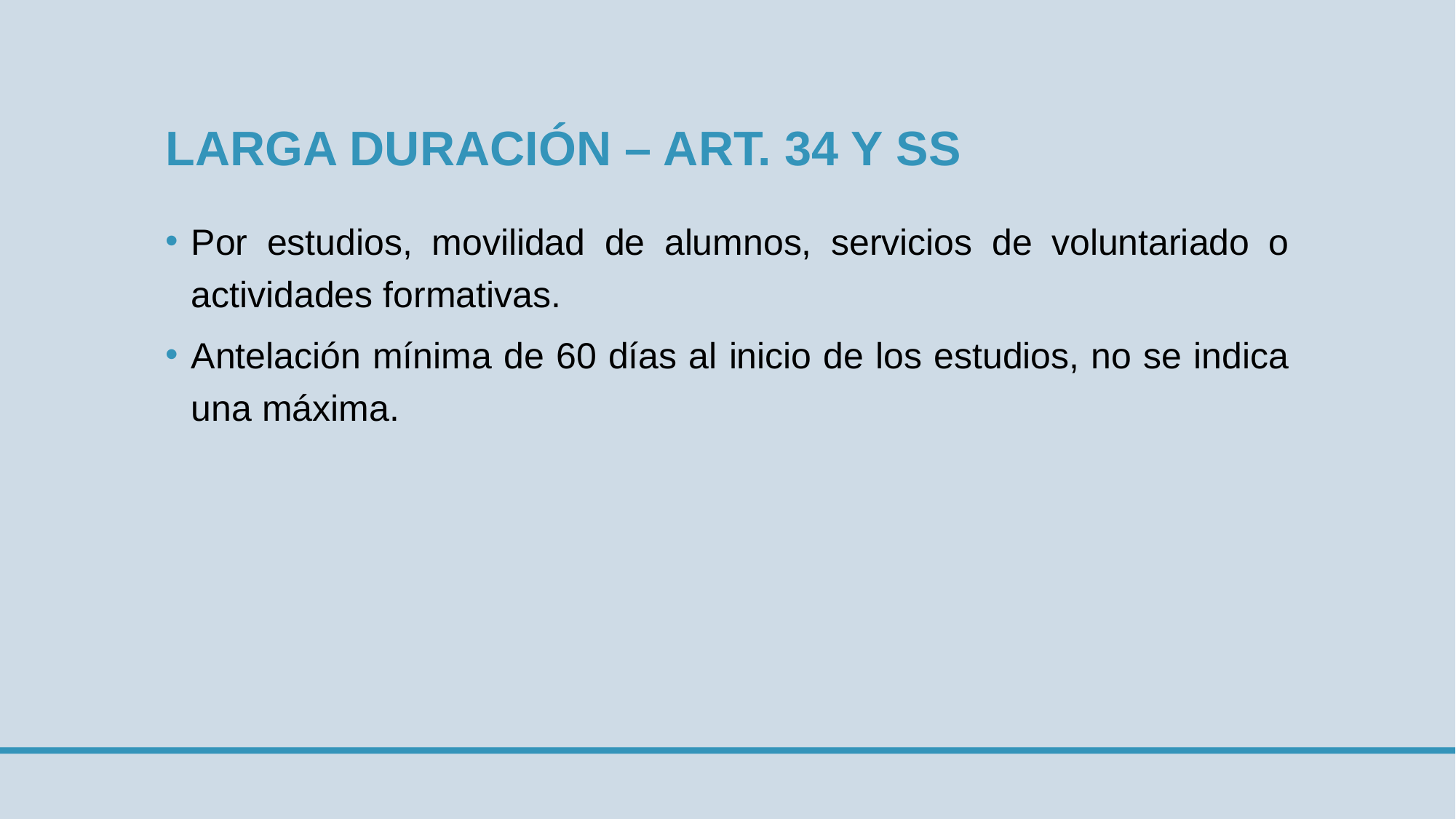

# Larga duración – art. 34 y ss
Por estudios, movilidad de alumnos, servicios de voluntariado o actividades formativas.
Antelación mínima de 60 días al inicio de los estudios, no se indica una máxima.